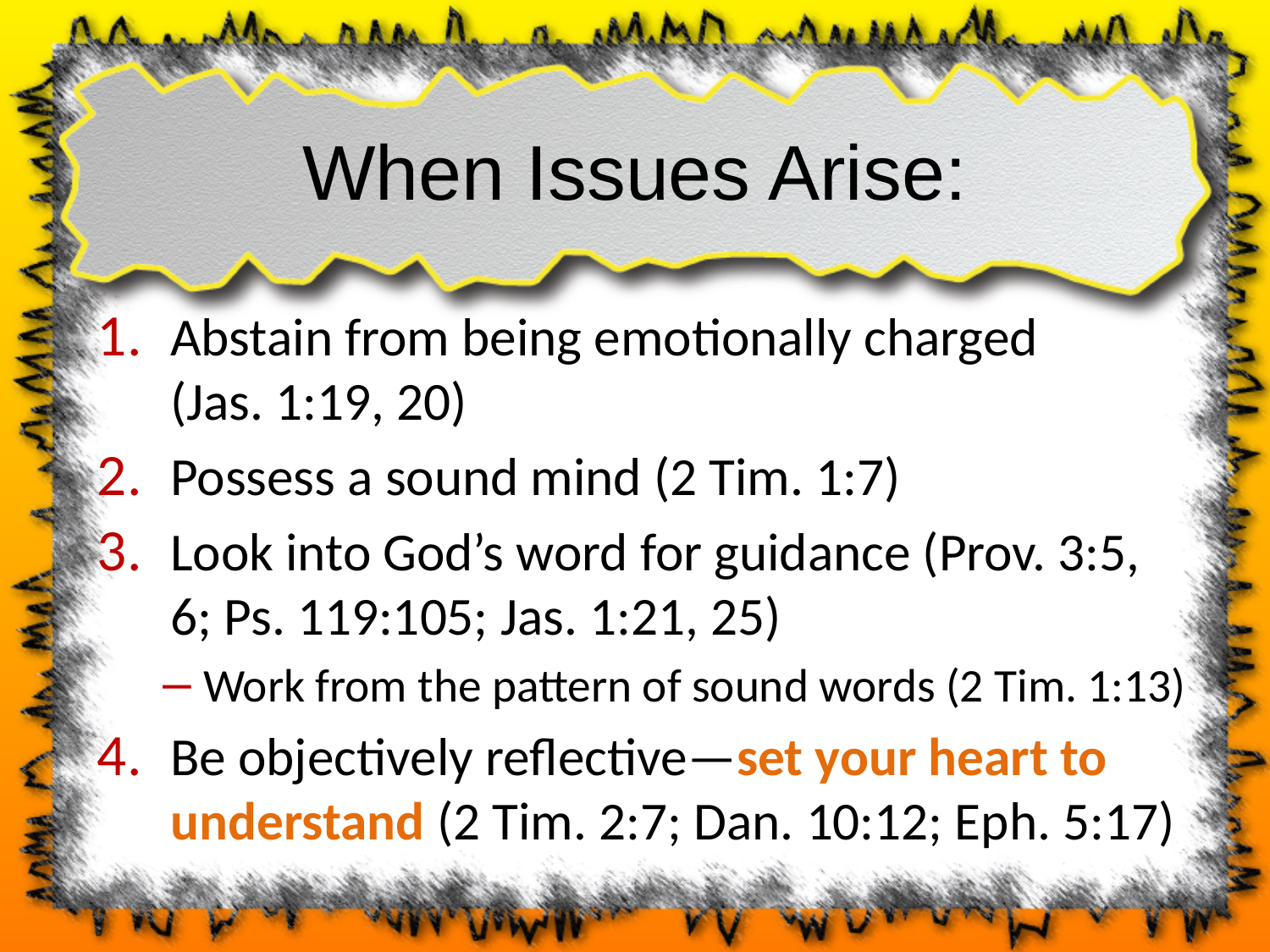

# When Issues Arise:
Abstain from being emotionally charged
(Jas. 1:19, 20)
Possess a sound mind (2 Tim. 1:7)
Look into God’s word for guidance (Prov. 3:5, 6; Ps. 119:105; Jas. 1:21, 25)
Work from the pattern of sound words (2 Tim. 1:13)
Be objectively reflective—set your heart to understand (2 Tim. 2:7; Dan. 10:12; Eph. 5:17)